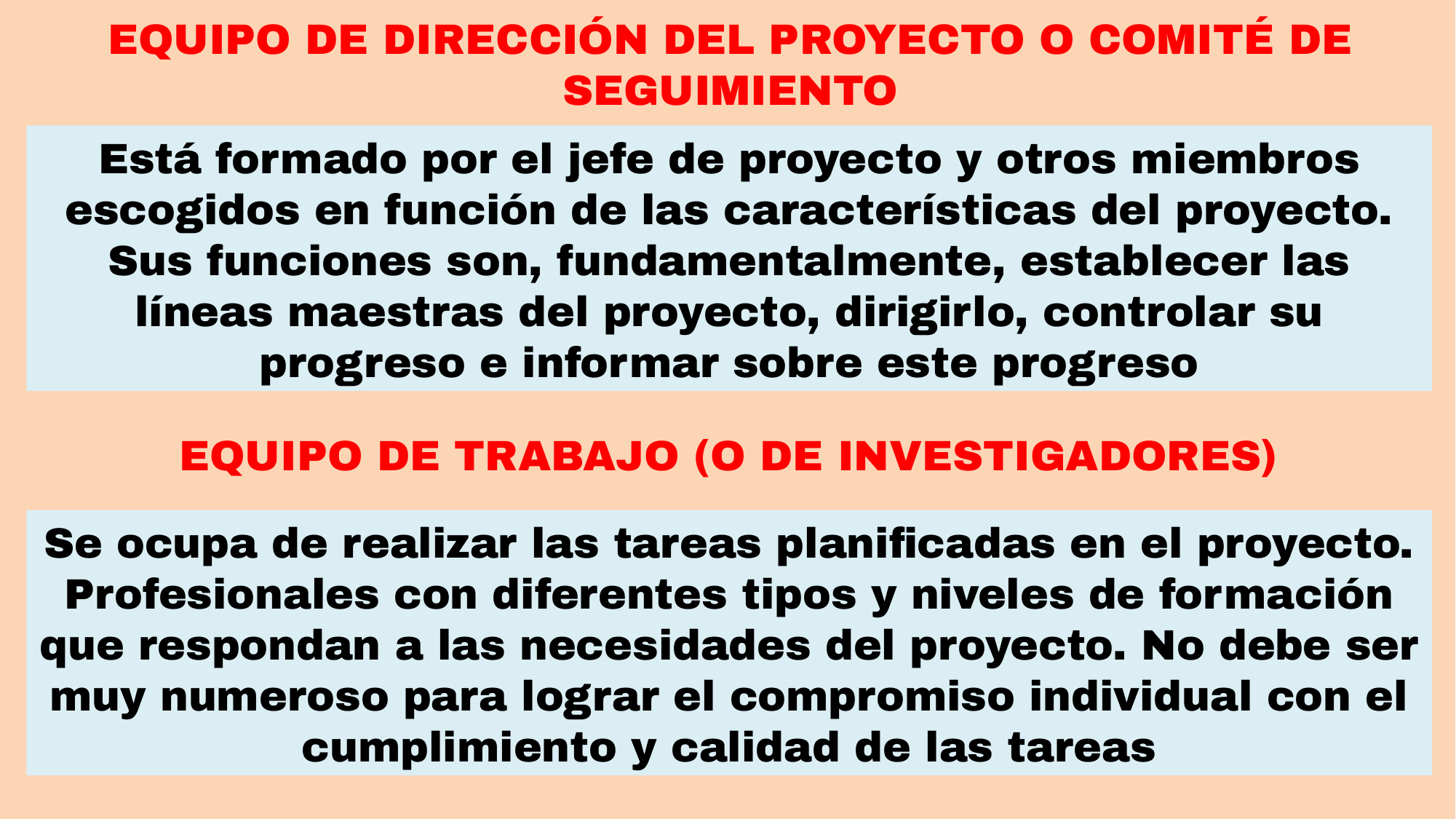

EQUIPO DE DIRECCIÓN DEL PROYECTO O COMITÉ DE SEGUIMIENTO
Está formado por el jefe de proyecto y otros miembros escogidos en función de las características del proyecto. Sus funciones son, fundamentalmente, establecer las líneas maestras del proyecto, dirigirlo, controlar su progreso e informar sobre este progreso
EQUIPO DE TRABAJO (O DE INVESTIGADORES)
Se ocupa de realizar las tareas planificadas en el proyecto. Profesionales con diferentes tipos y niveles de formación que respondan a las necesidades del proyecto. No debe ser muy numeroso para lograr el compromiso individual con el cumplimiento y calidad de las tareas